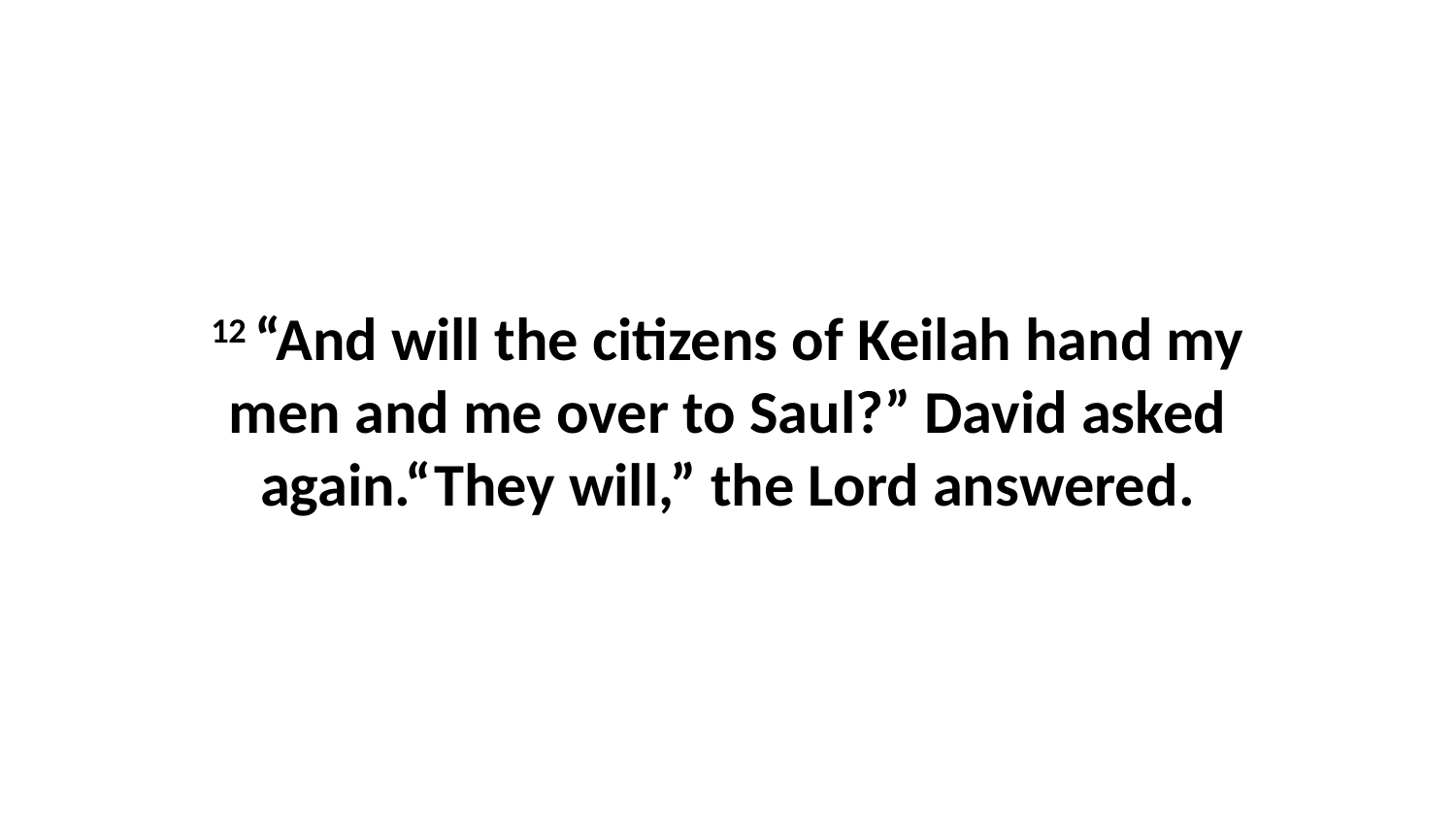

12 “And will the citizens of Keilah hand my men and me over to Saul?” David asked again.“They will,” the Lord answered.